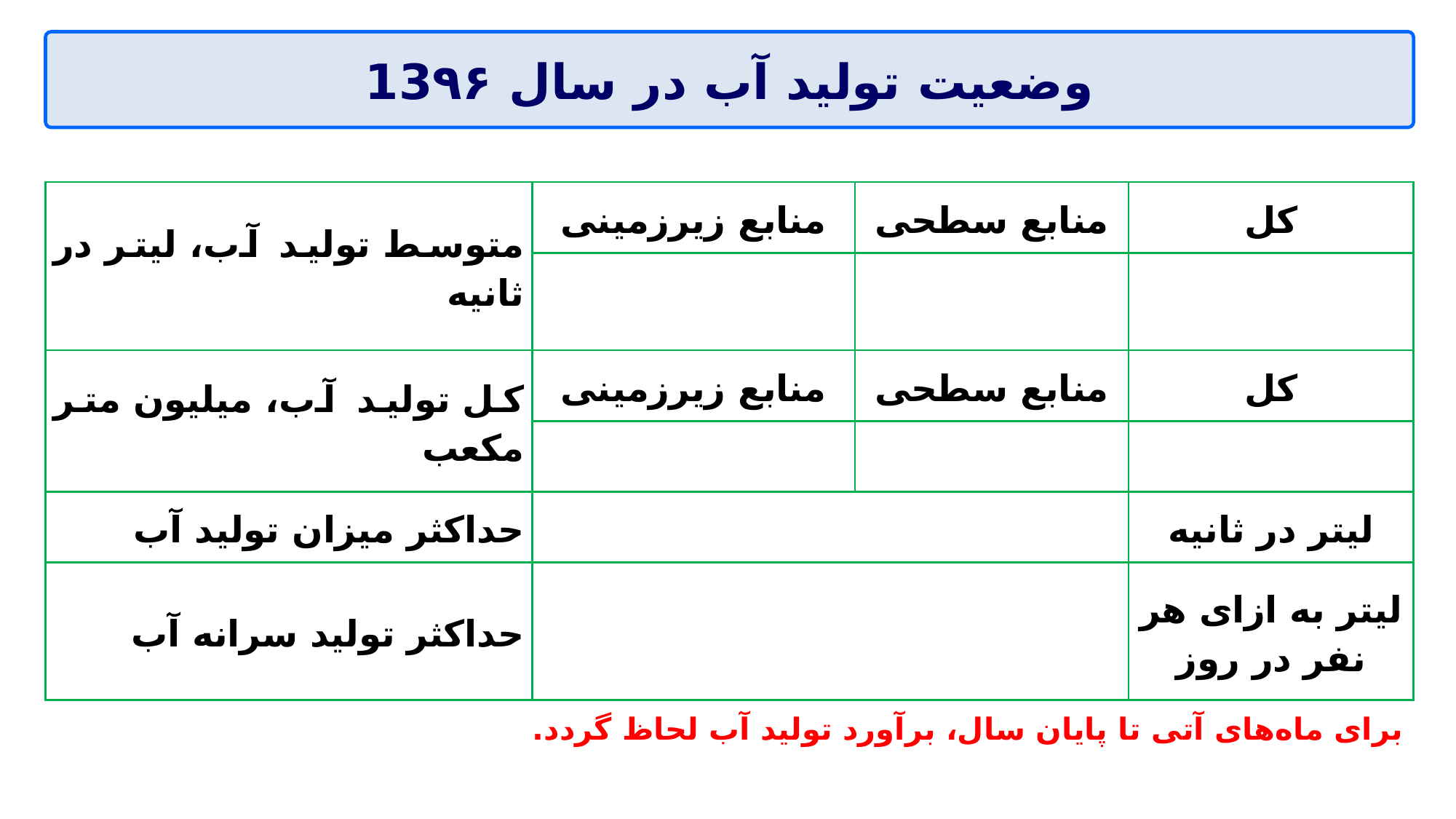

# وضعیت تولید آب در سال 13۹۶
| متوسط تولید آب، لیتر در ثانیه | منابع زیرزمینی | منابع سطحی | کل |
| --- | --- | --- | --- |
|  |  |  |  |
| کل تولید آب، میلیون متر مکعب | منابع زیرزمینی | منابع سطحی | کل |
|  |  |  |  |
| حداکثر میزان تولید آب |  |  | لیتر در ثانیه |
| حداکثر تولید سرانه آب |  |  | لیتر به ازای هر نفر در روز |
برای ماه‌های آتی تا پایان سال، برآورد تولید آب لحاظ گردد.